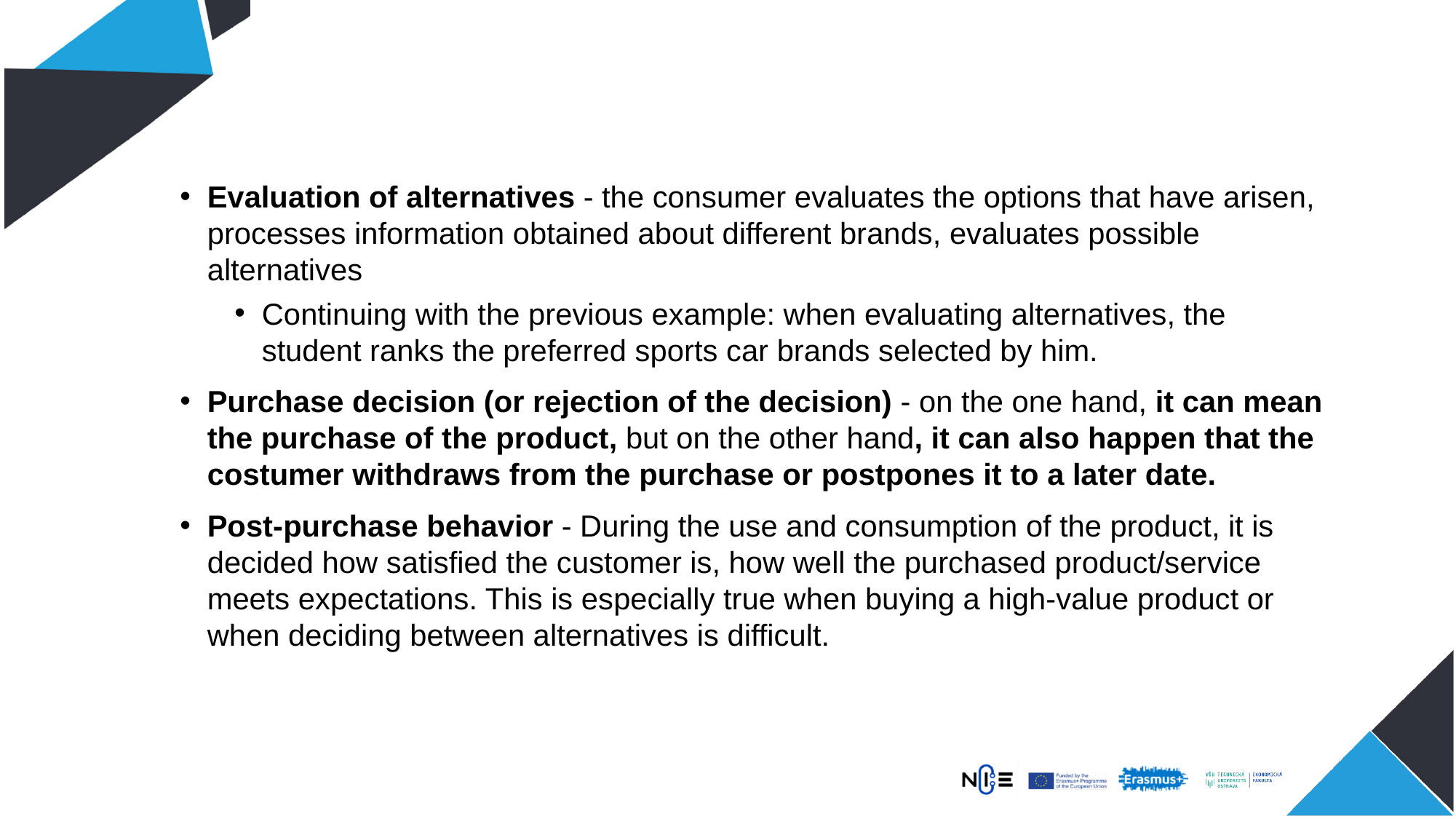

Evaluation of alternatives - the consumer evaluates the options that have arisen, processes information obtained about different brands, evaluates possible alternatives
Continuing with the previous example: when evaluating alternatives, the student ranks the preferred sports car brands selected by him.
Purchase decision (or rejection of the decision) - on the one hand, it can mean the purchase of the product, but on the other hand, it can also happen that the costumer withdraws from the purchase or postpones it to a later date.
Post-purchase behavior - During the use and consumption of the product, it is decided how satisfied the customer is, how well the purchased product/service meets expectations. This is especially true when buying a high-value product or when deciding between alternatives is difficult.